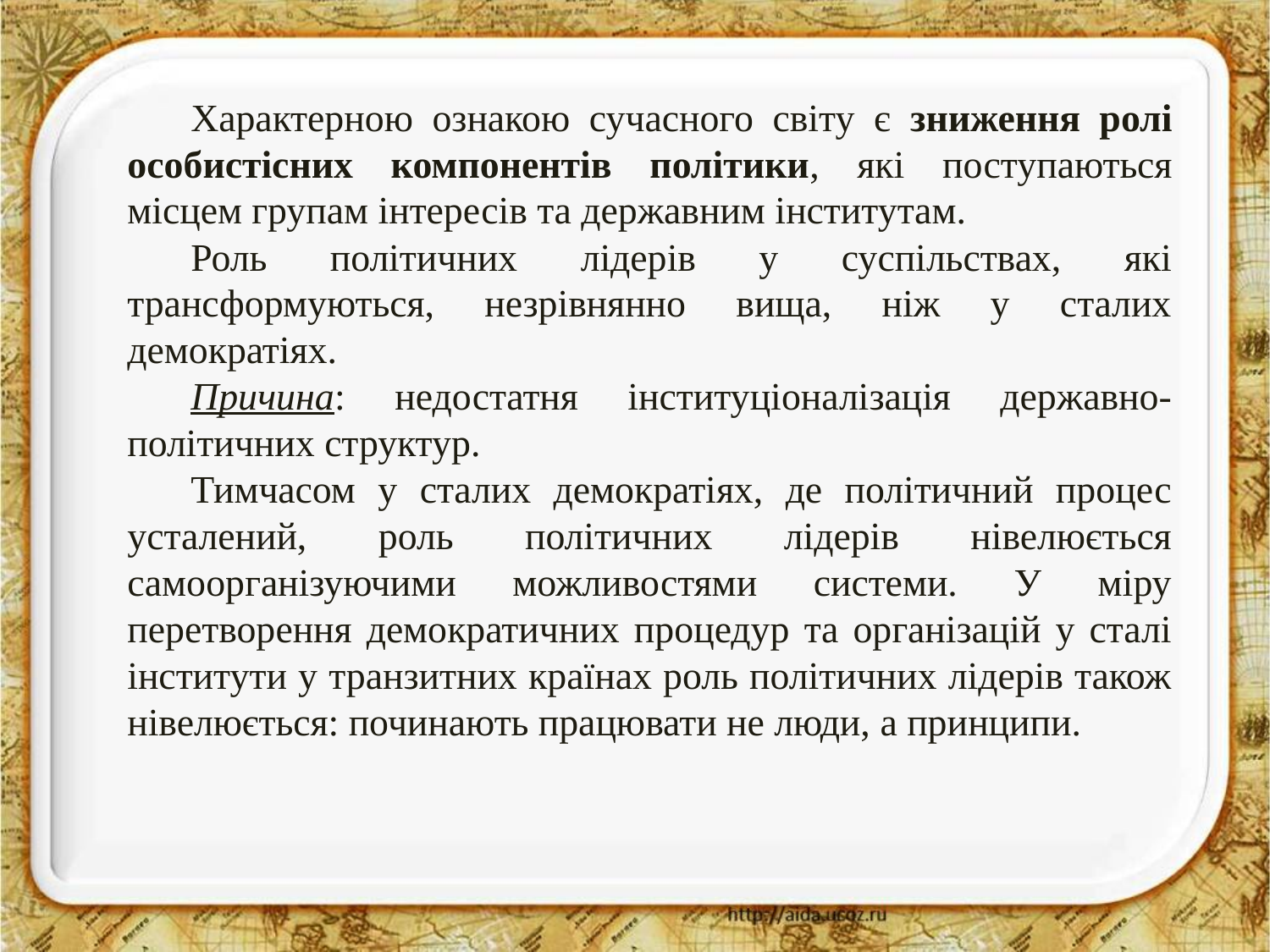

Характерною ознакою сучасного світу є зниження ролі особистісних компонентів політики, які поступаються місцем групам інтересів та державним інститутам.
Роль політичних лідерів у суспільствах, які трансформуються, незрівнянно вища, ніж у сталих демократіях.
Причина: недостатня інституціоналізація державно-політичних структур.
Тимчасом у сталих демократіях, де політичний процес усталений, роль політичних лідерів нівелюється самоорганізуючими можливостями системи. У міру перетворення демократичних процедур та організацій у сталі інститути у транзитних країнах роль політичних лідерів також нівелюється: починають працювати не люди, а принципи.